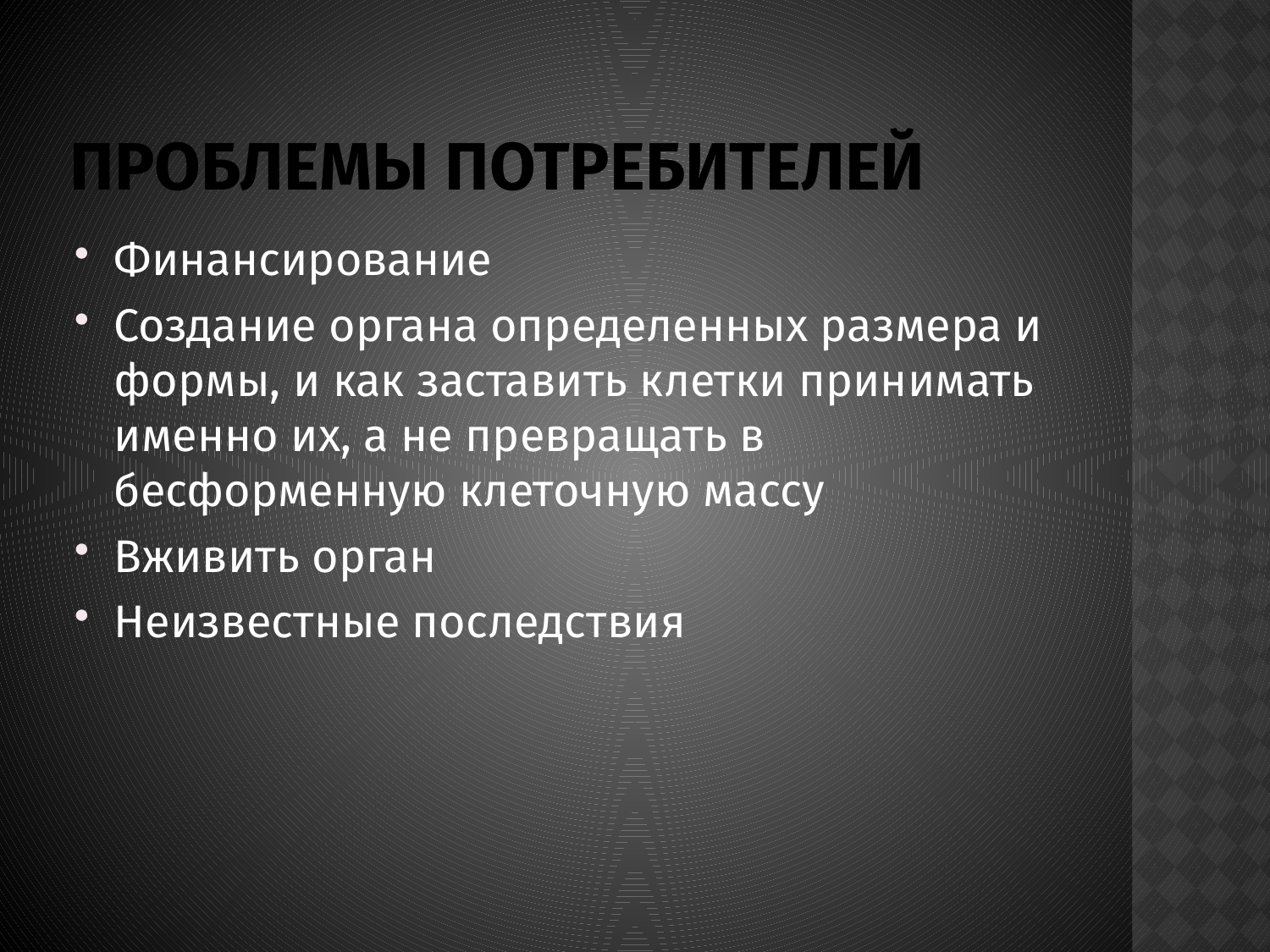

# Проблемы потребителей
Финансирование
Создание органа определенных размера и формы, и как заставить клетки принимать именно их, а не превращать в бесформенную клеточную массу
Вживить орган
Неизвестные последствия